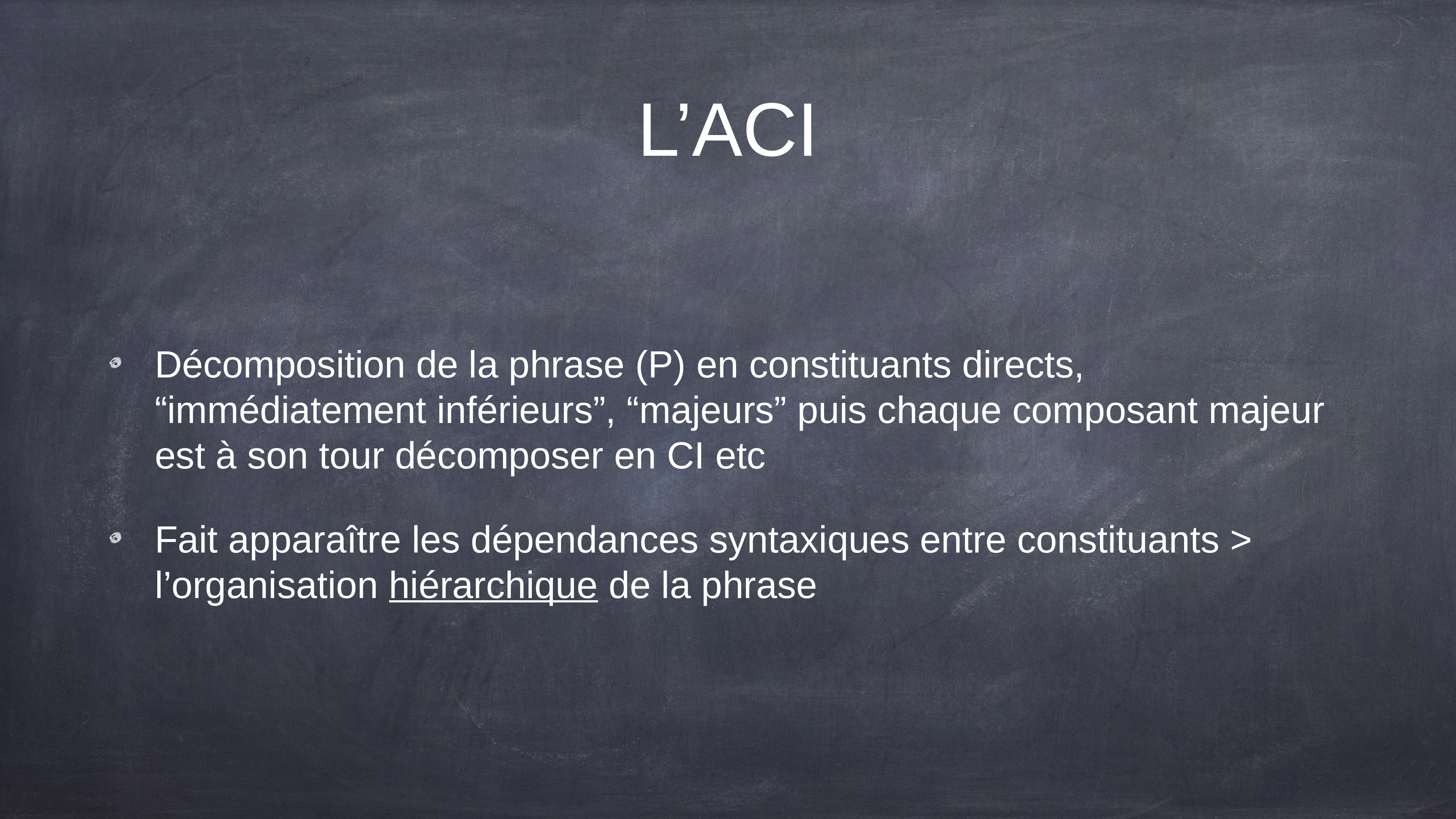

# L’ACI
Décomposition de la phrase (P) en constituants directs, “immédiatement inférieurs”, “majeurs” puis chaque composant majeur est à son tour décomposer en CI etc
Fait apparaître les dépendances syntaxiques entre constituants > l’organisation hiérarchique de la phrase